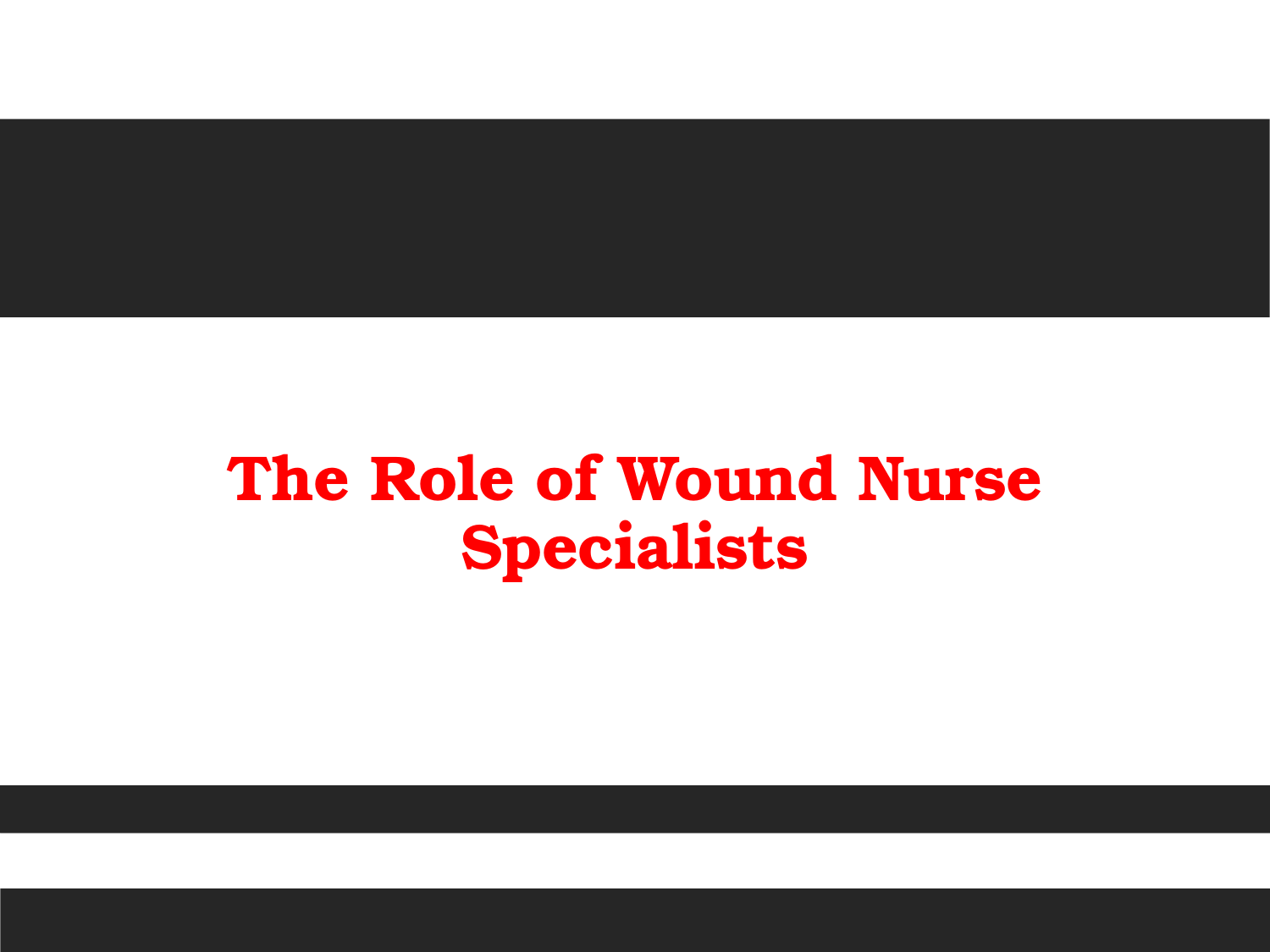

# The Role of Wound Nurse Specialists